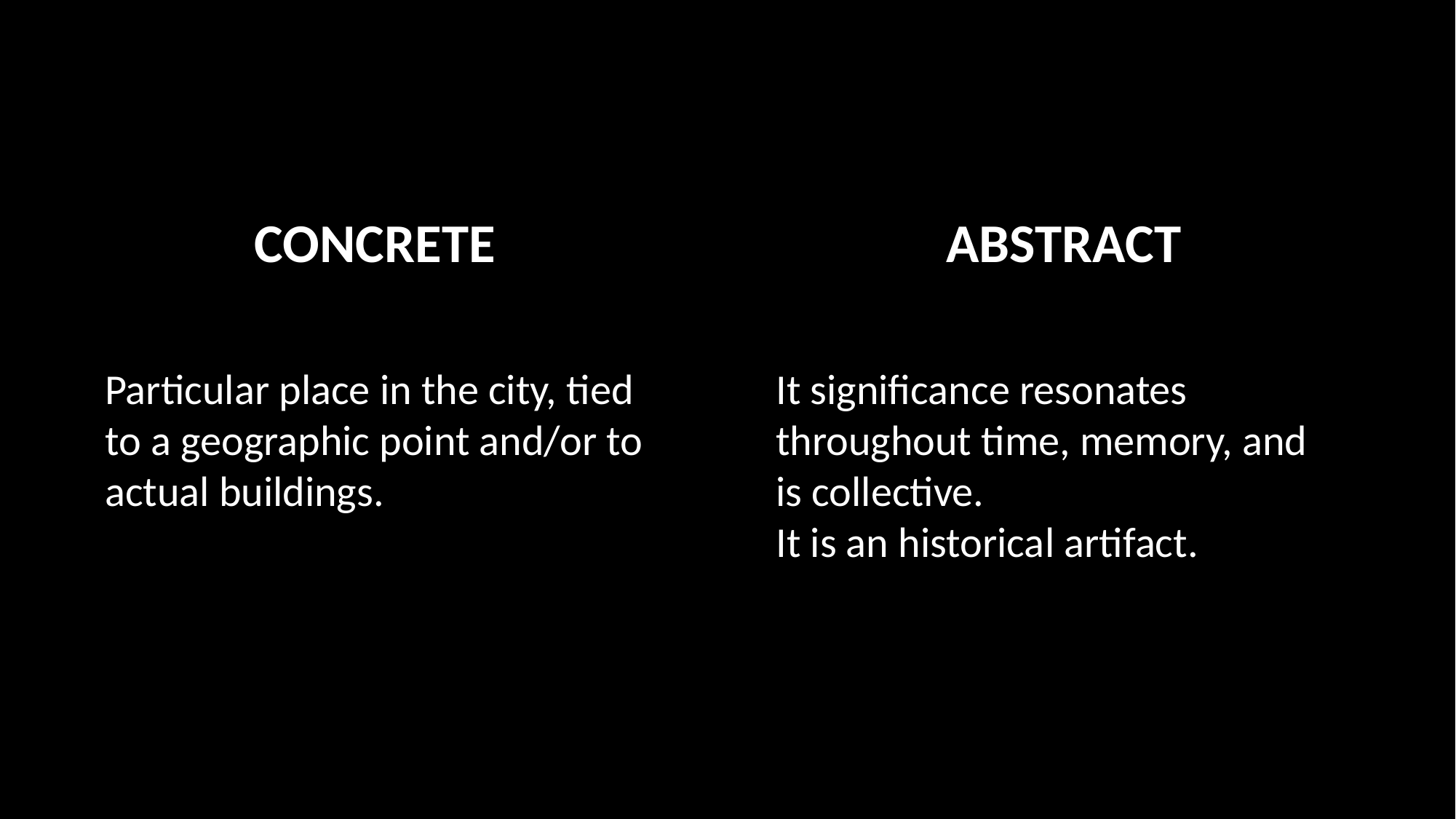

CONCRETE
ABSTRACT
Particular place in the city, tied to a geographic point and/or to actual buildings.
It significance resonates throughout time, memory, and is collective.
It is an historical artifact.